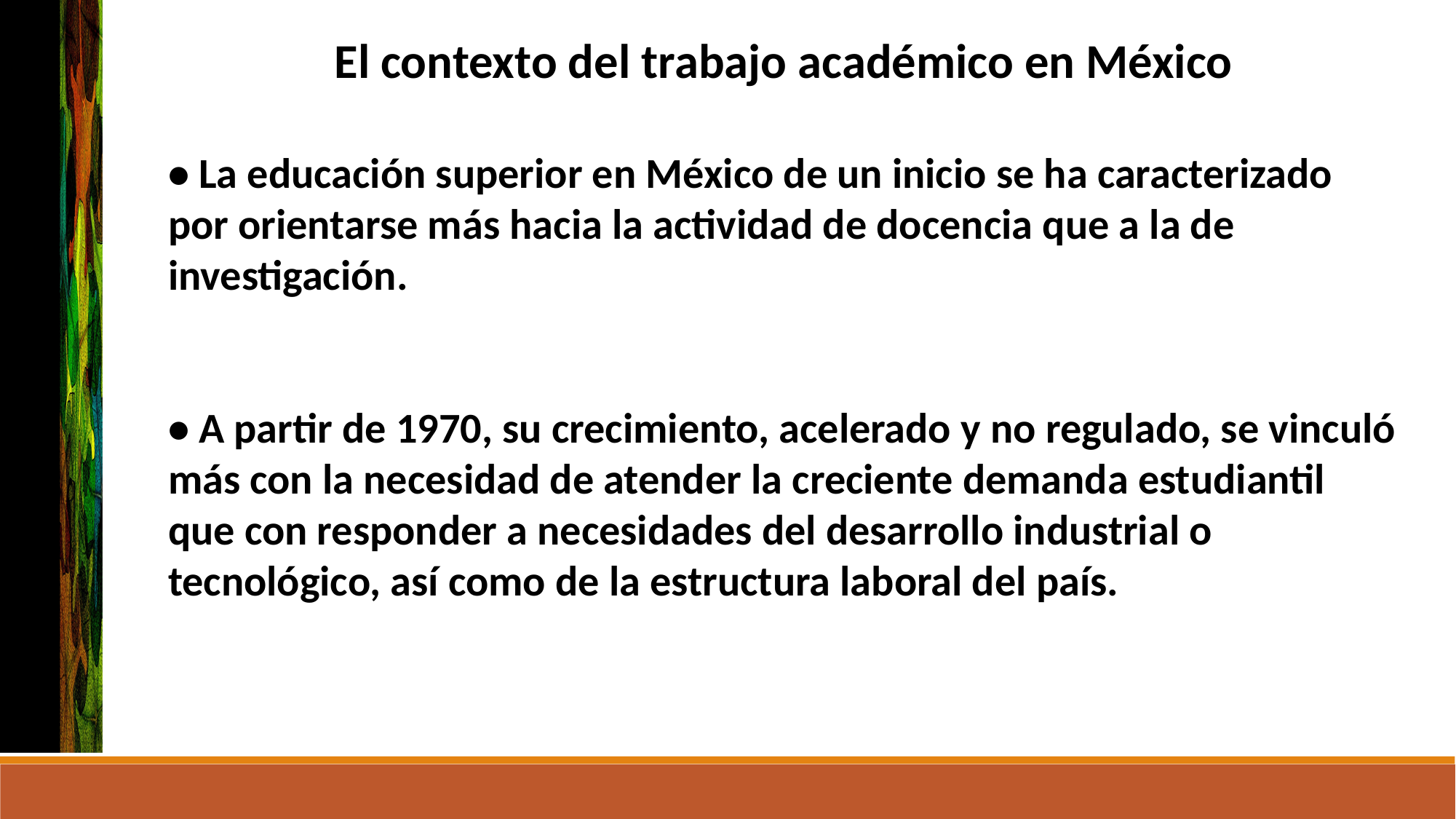

El contexto del trabajo académico en México

• La educación superior en México de un inicio se ha caracterizado por orientarse más hacia la actividad de docencia que a la de investigación.

• A partir de 1970, su crecimiento, acelerado y no regulado, se vinculó más con la necesidad de atender la creciente demanda estudiantil que con responder a necesidades del desarrollo industrial o tecnológico, así como de la estructura laboral del país.